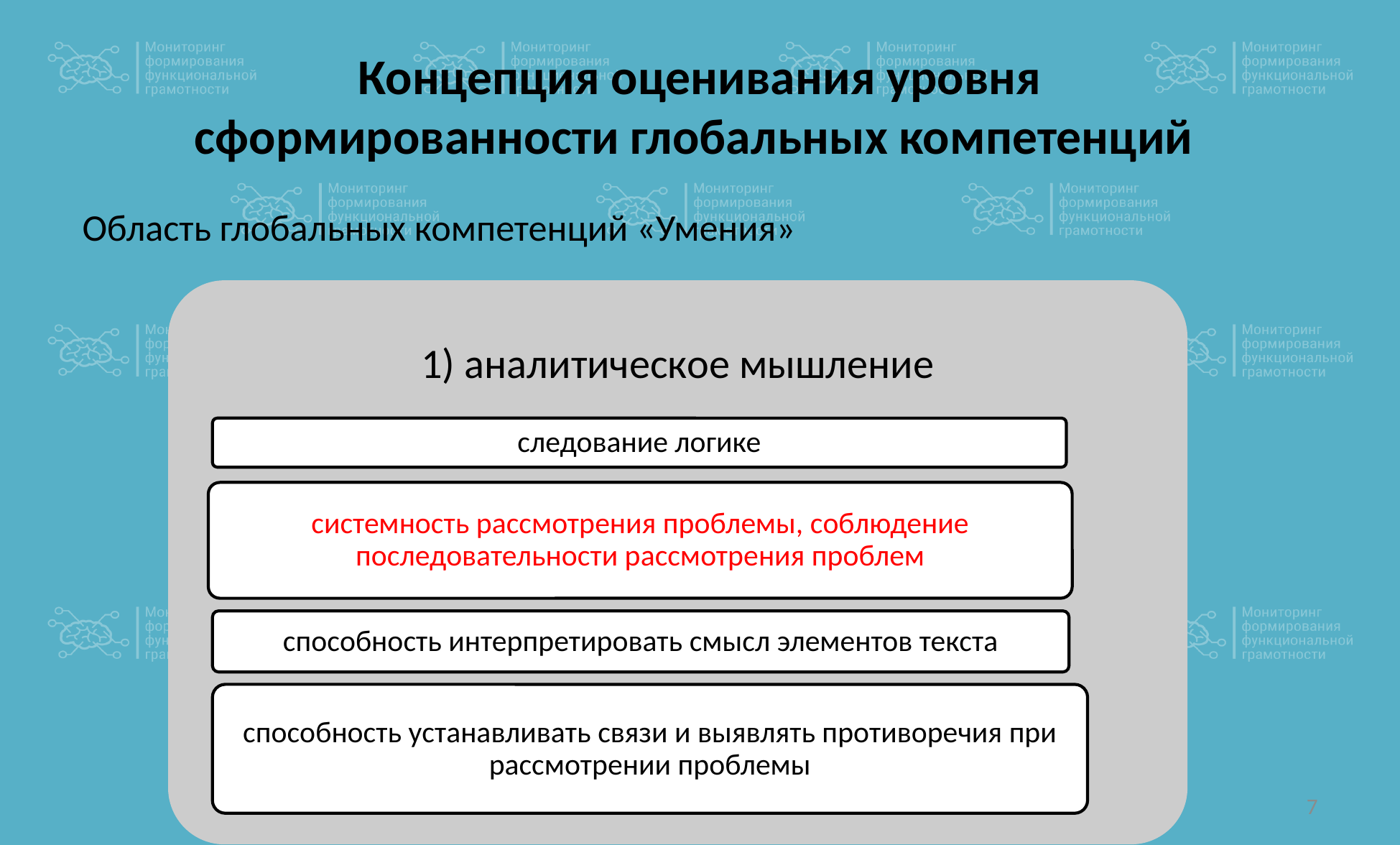

# Концепция оценивания уровня сформированности глобальных компетенций
Область глобальных компетенций «Умения»
1) аналитическое мышление
следование логике
системность рассмотрения проблемы, соблюдение последовательности рассмотрения проблем
способность интерпретировать смысл элементов текста
способность устанавливать связи и выявлять противоречия при рассмотрении проблемы
7